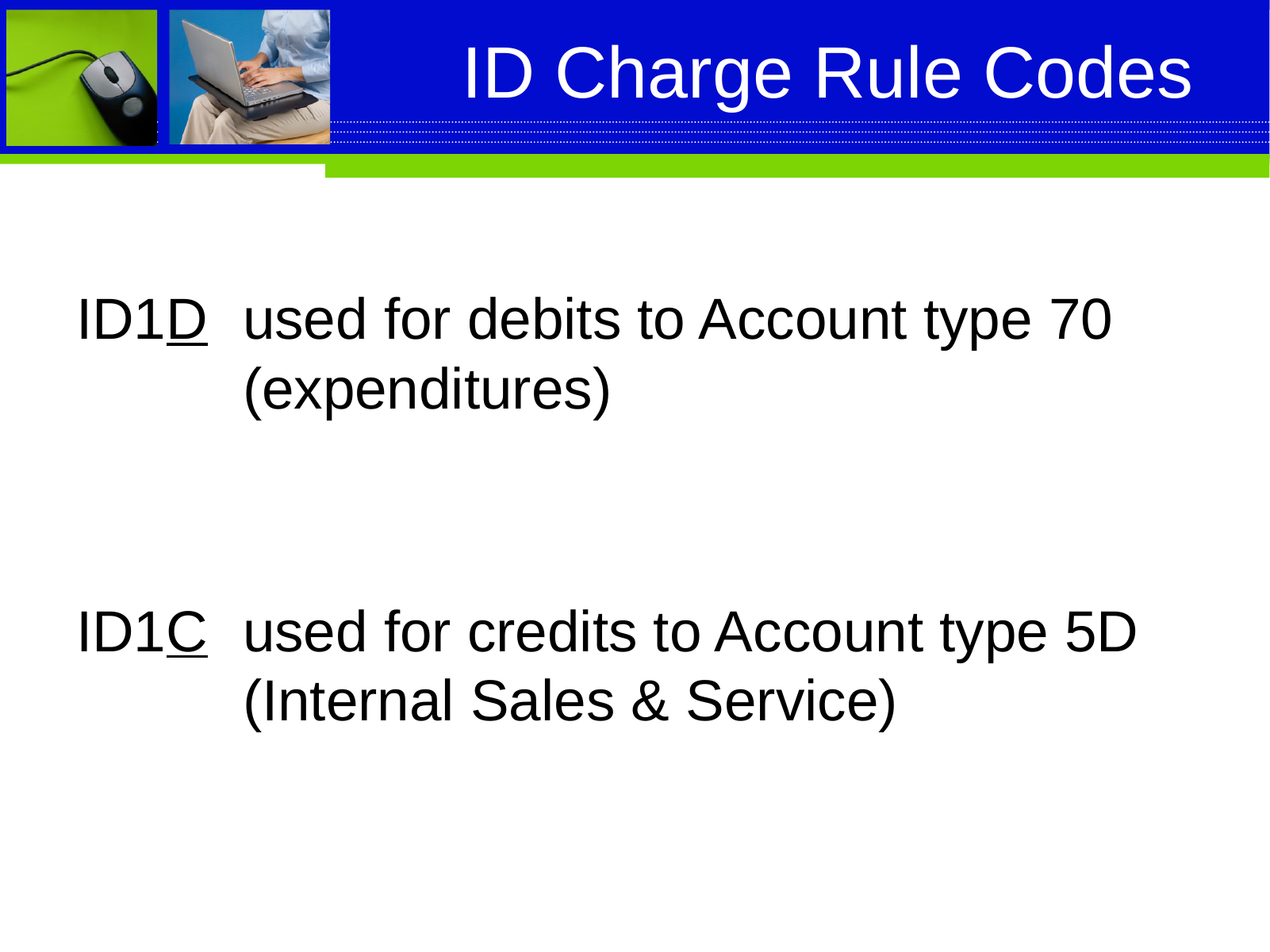

# ID Charge Rule Codes
ID1D	used for debits to Account type 70 	(expenditures)

ID1C	used for credits to Account type 5D 	(Internal Sales & Service)